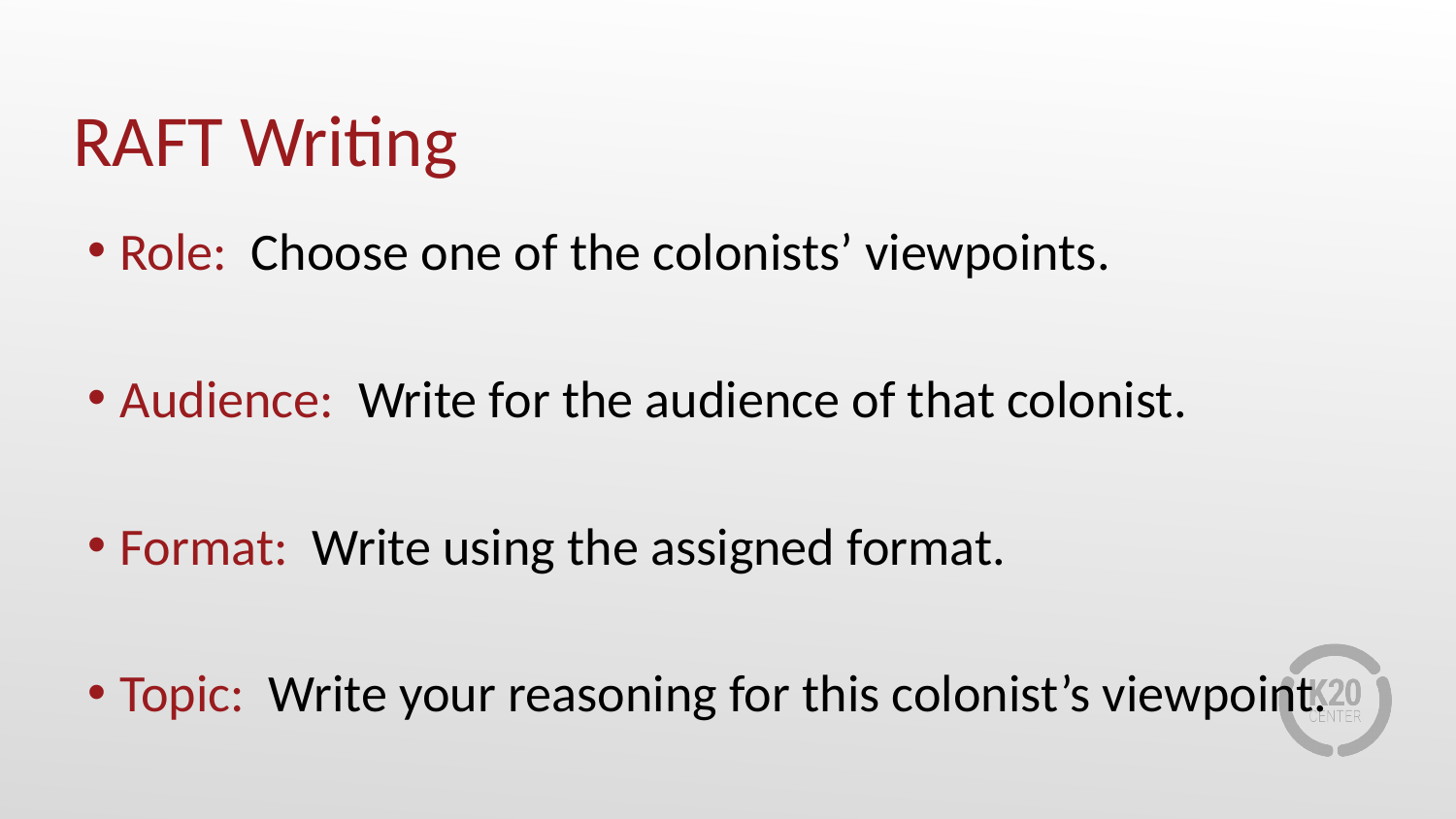

# RAFT Writing
Role:  Choose one of the colonists’ viewpoints.

Audience:  Write for the audience of that colonist.

Format:  Write using the assigned format.

Topic:  Write your reasoning for this colonist’s viewpoint.